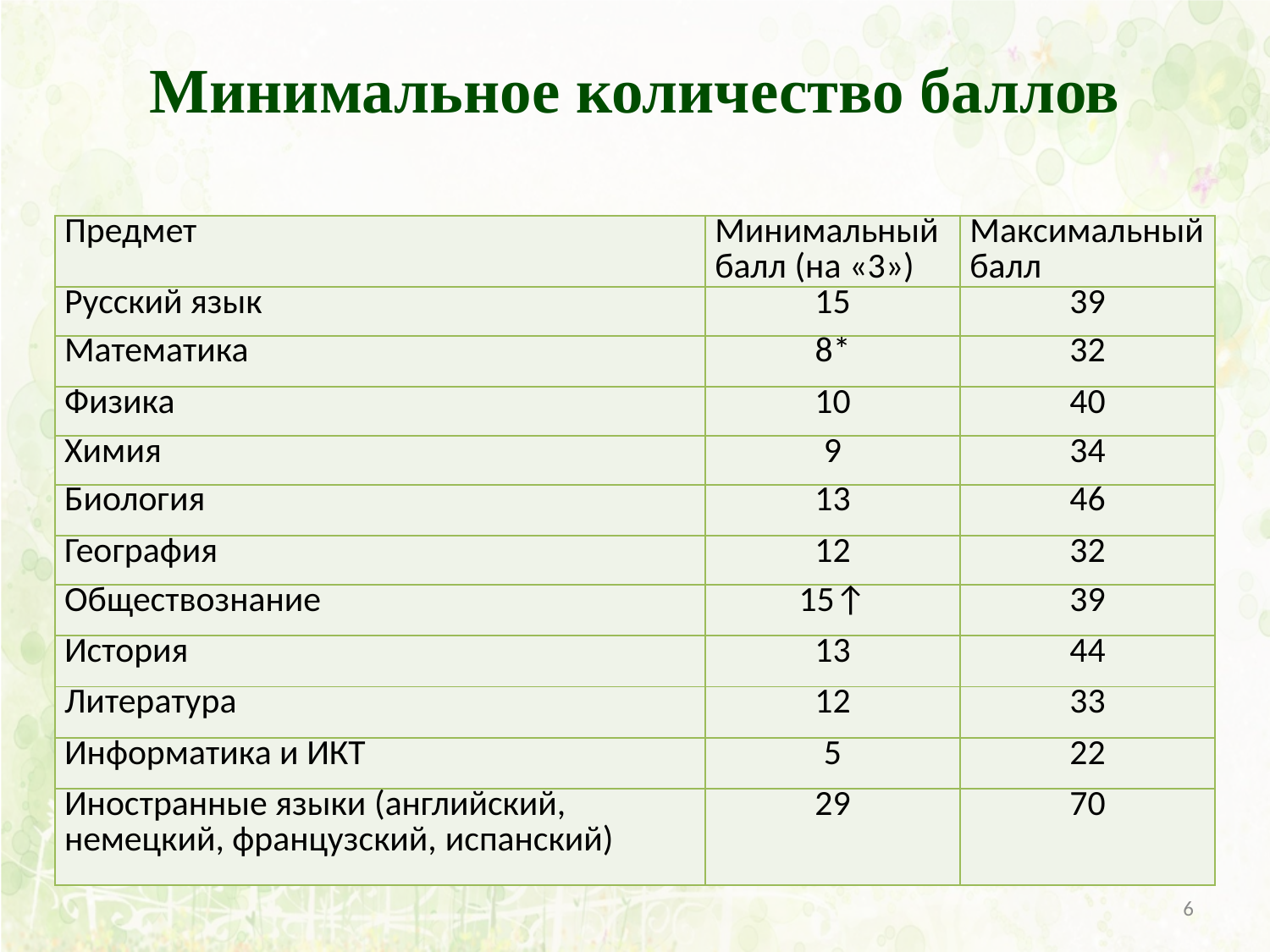

# Минимальное количество баллов
| Предмет | Минимальный балл (на «3») | Максимальный балл |
| --- | --- | --- |
| Русский язык | 15 | 39 |
| Математика | 8\* | 32 |
| Физика | 10 | 40 |
| Химия | 9 | 34 |
| Биология | 13 | 46 |
| География | 12 | 32 |
| Обществознание | 15↑ | 39 |
| История | 13 | 44 |
| Литература | 12 | 33 |
| Информатика и ИКТ | 5 | 22 |
| Иностранные языки (английский, немецкий, французский, испанский) | 29 | 70 |

6